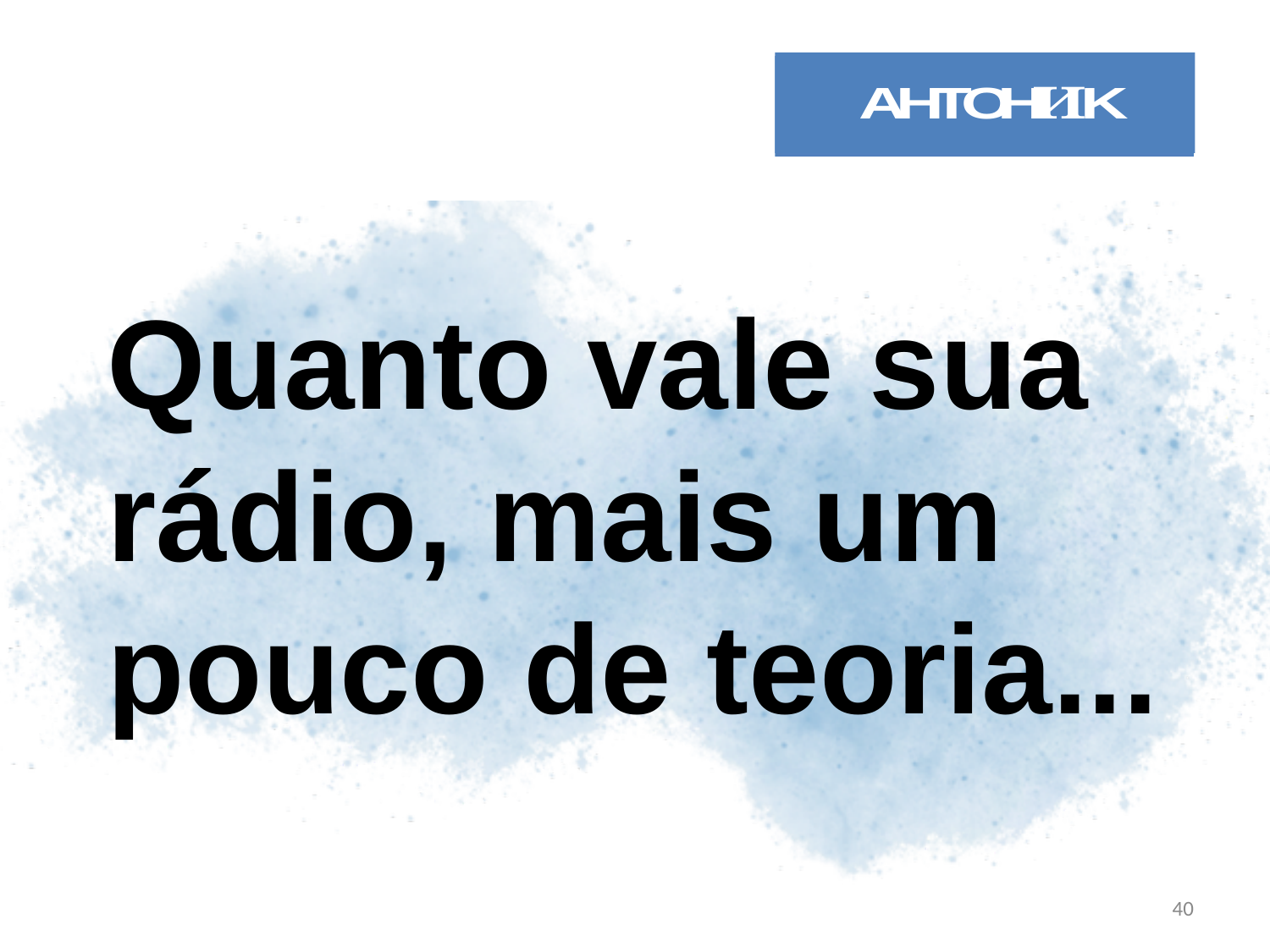

Quanto vale sua rádio, mais um pouco de teoria...

40